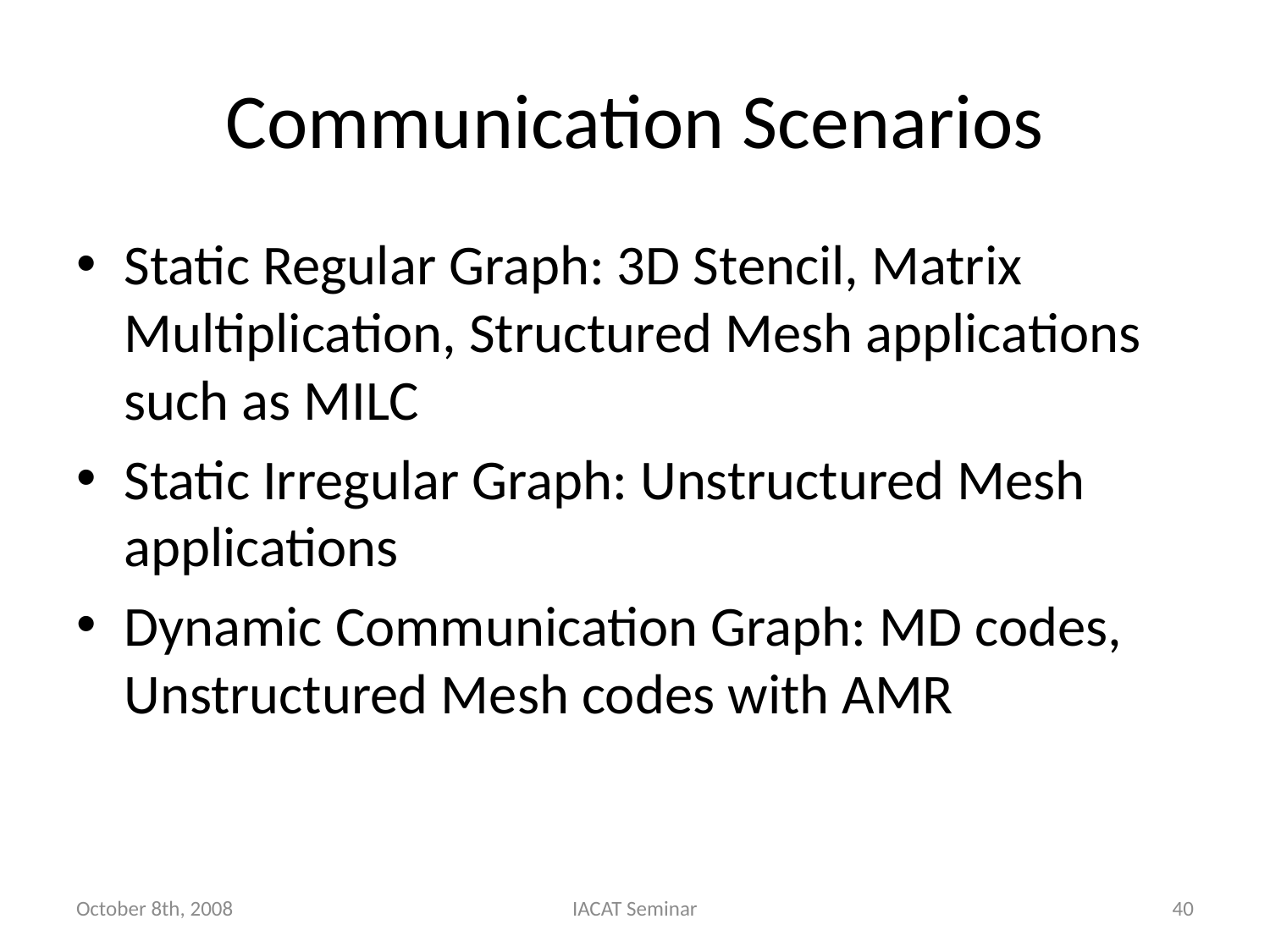

# Communication Scenarios
Static Regular Graph: 3D Stencil, Matrix Multiplication, Structured Mesh applications such as MILC
Static Irregular Graph: Unstructured Mesh applications
Dynamic Communication Graph: MD codes, Unstructured Mesh codes with AMR
October 8th, 2008
IACAT Seminar
40